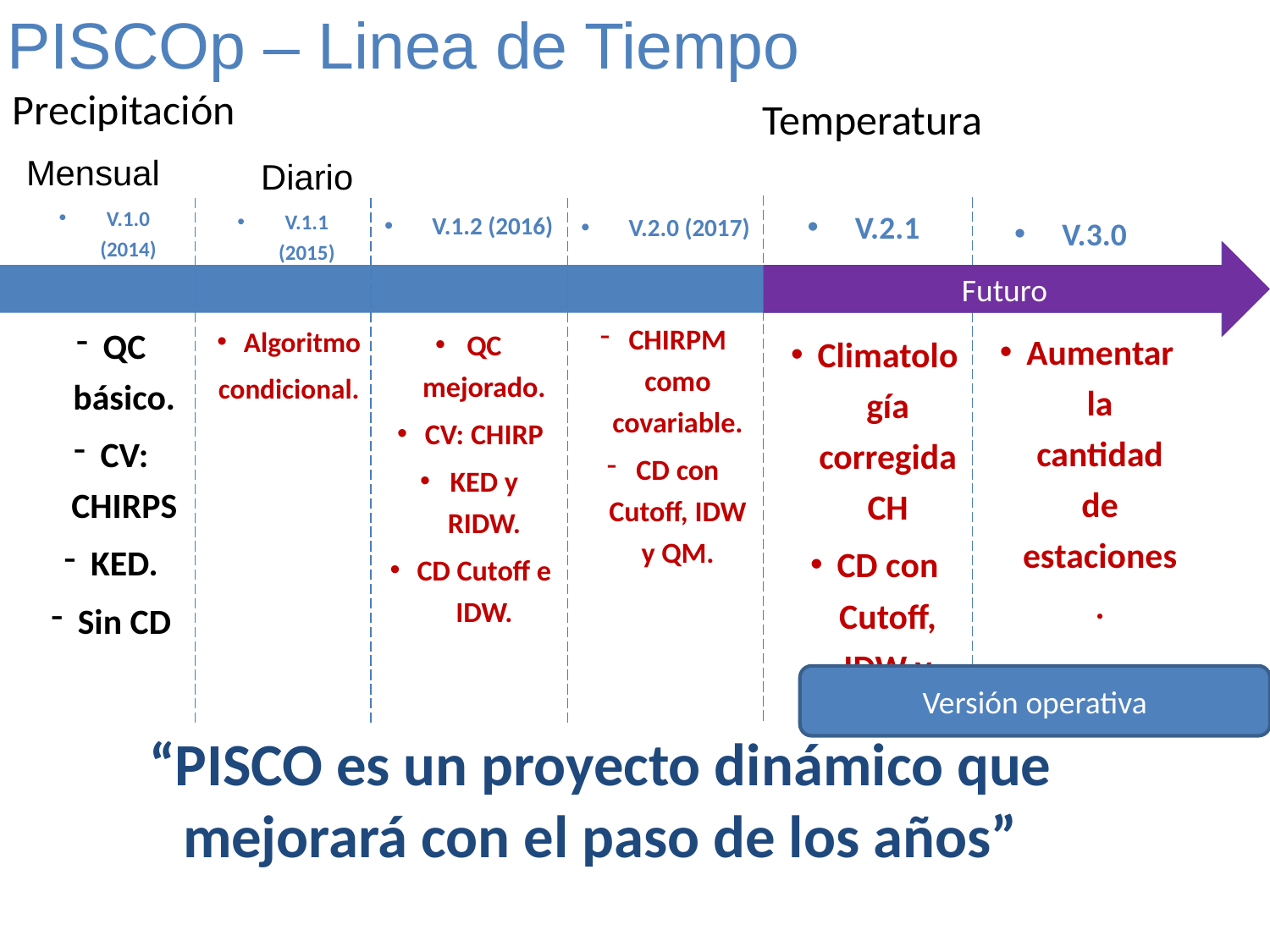

PISCOp – Linea de Tiempo
Precipitación
Temperatura
Mensual
Diario
V.1.0 (2014)
V.2.1
V.1.1 (2015)
V.1.2 (2016)
V.2.0 (2017)
V.3.0

Futuro
CHIRPM como covariable.
CD con Cutoff, IDW y QM.

QC básico.
CV: CHIRPS
KED.
Sin CD

Algoritmo
condicional.

QC mejorado.
CV: CHIRP
KED y RIDW.
CD Cutoff e IDW.

Aumentar la cantidad de estaciones.

Climatología corregida CH
CD con Cutoff, IDW y QM.

Versión operativa
“PISCO es un proyecto dinámico que mejorará con el paso de los años”